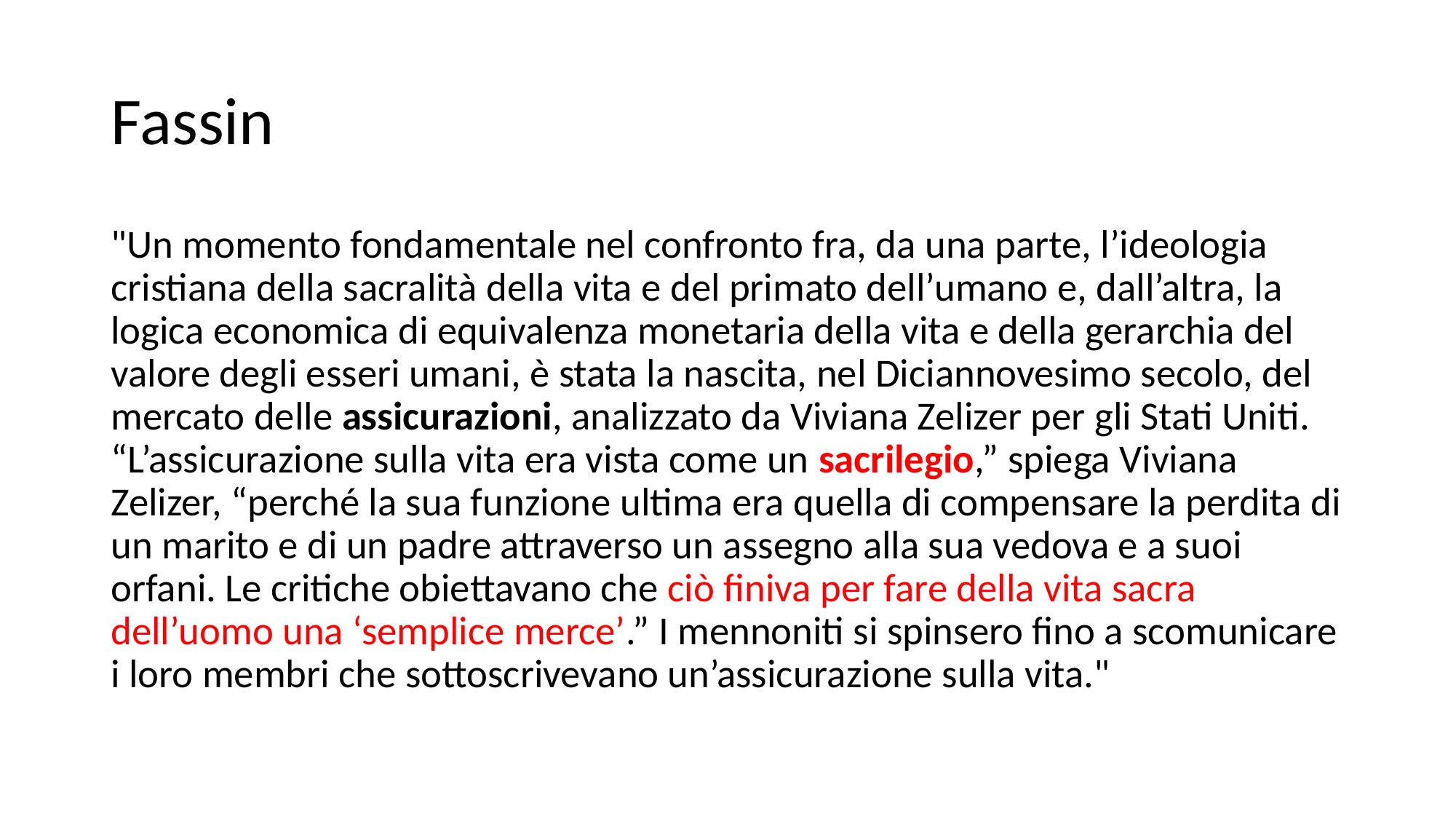

# Fassin
"Un momento fondamentale nel confronto fra, da una parte, l’ideologia cristiana della sacralità della vita e del primato dell’umano e, dall’altra, la logica economica di equivalenza monetaria della vita e della gerarchia del valore degli esseri umani, è stata la nascita, nel Diciannovesimo secolo, del mercato delle assicurazioni, analizzato da Viviana Zelizer per gli Stati Uniti. “L’assicurazione sulla vita era vista come un sacrilegio,” spiega Viviana Zelizer, “perché la sua funzione ultima era quella di compensare la perdita di un marito e di un padre attraverso un assegno alla sua vedova e a suoi orfani. Le critiche obiettavano che ciò finiva per fare della vita sacra dell’uomo una ‘semplice merce’.” I mennoniti si spinsero fino a scomunicare i loro membri che sottoscrivevano un’assicurazione sulla vita."